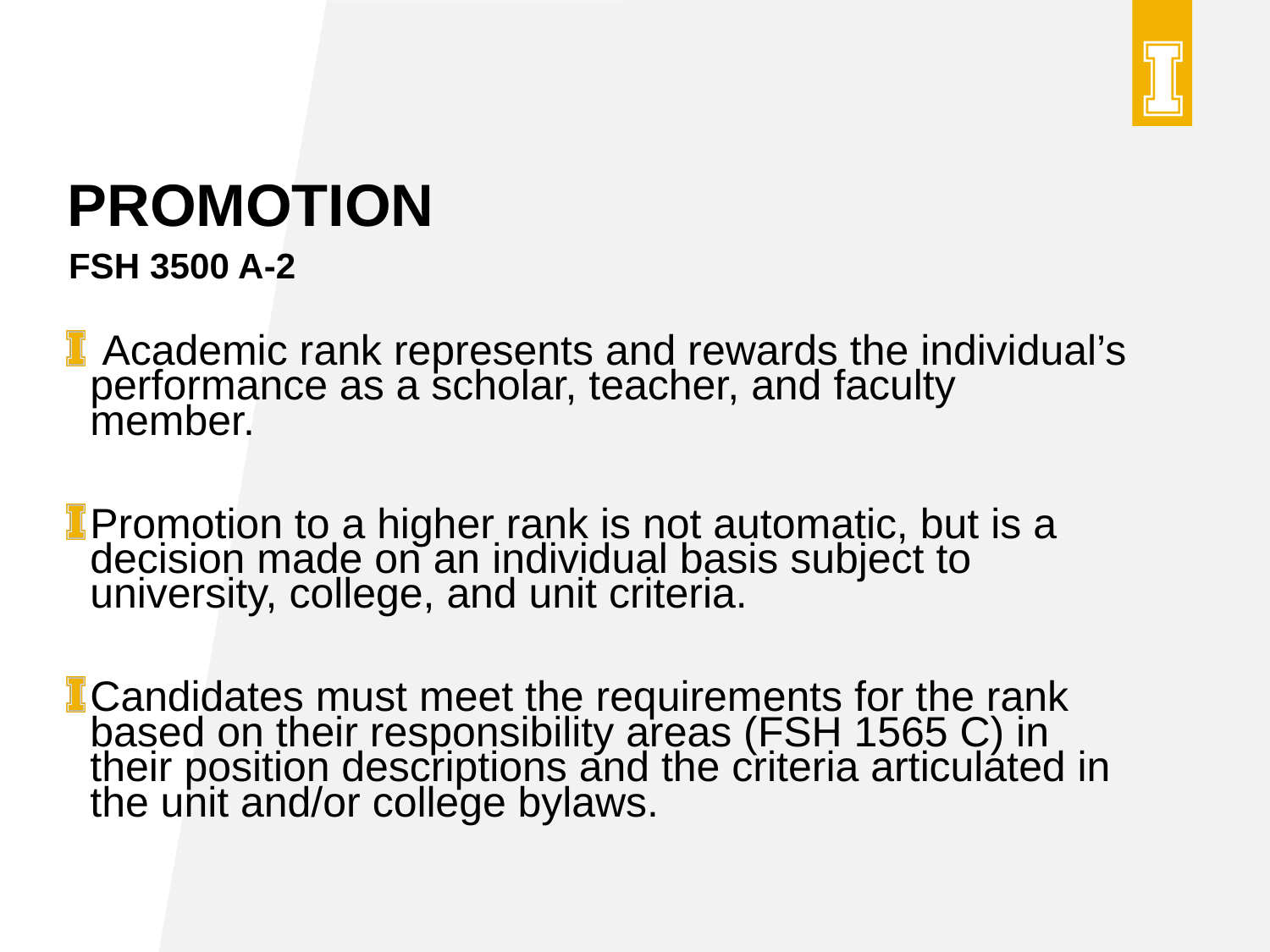

# Promotion
FSH 3500 A-2
 Academic rank represents and rewards the individual’s performance as a scholar, teacher, and faculty member.

Promotion to a higher rank is not automatic, but is a decision made on an individual basis subject to university, college, and unit criteria.

Candidates must meet the requirements for the rank based on their responsibility areas (FSH 1565 C) in their position descriptions and the criteria articulated in the unit and/or college bylaws.